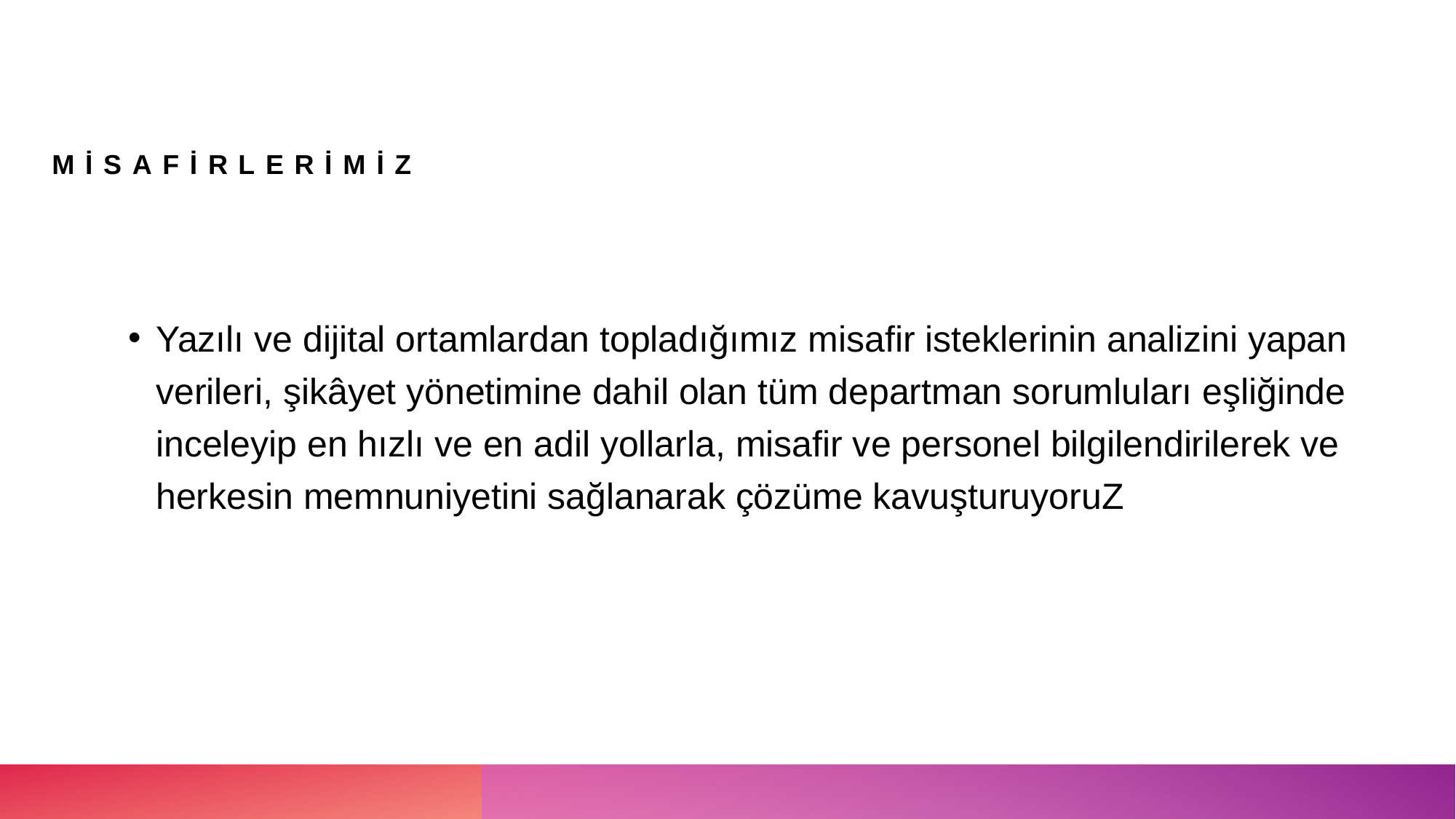

# MİSAFİRLERİMİZ
Yazılı ve dijital ortamlardan topladığımız misafir isteklerinin analizini yapan verileri, şikâyet yönetimine dahil olan tüm departman sorumluları eşliğinde inceleyip en hızlı ve en adil yollarla, misafir ve personel bilgilendirilerek ve herkesin memnuniyetini sağlanarak çözüme kavuşturuyoruZ